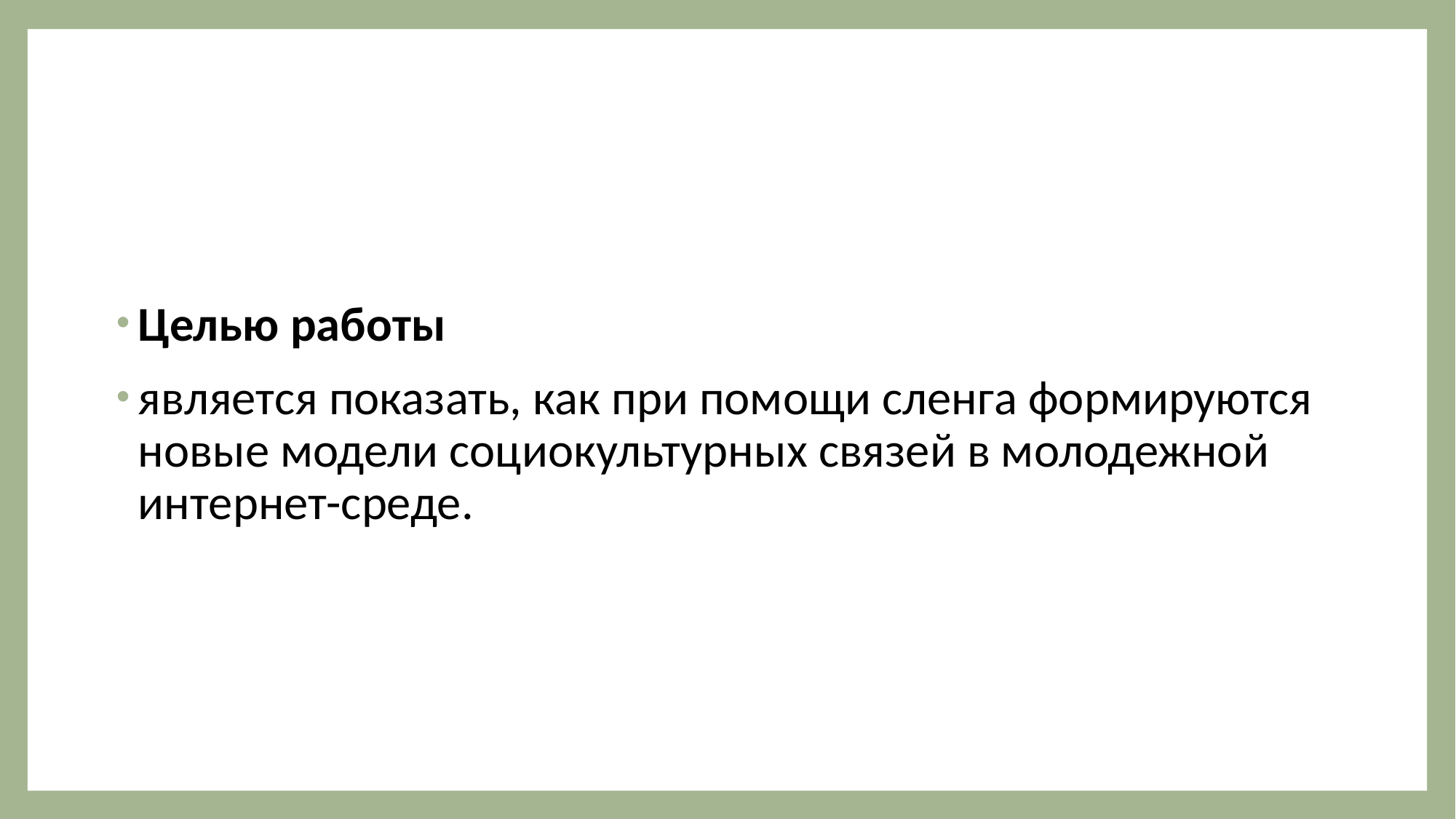

Целью работы
является показать, как при помощи сленга формируются новые модели социокультурных связей в молодежной интернет-среде.